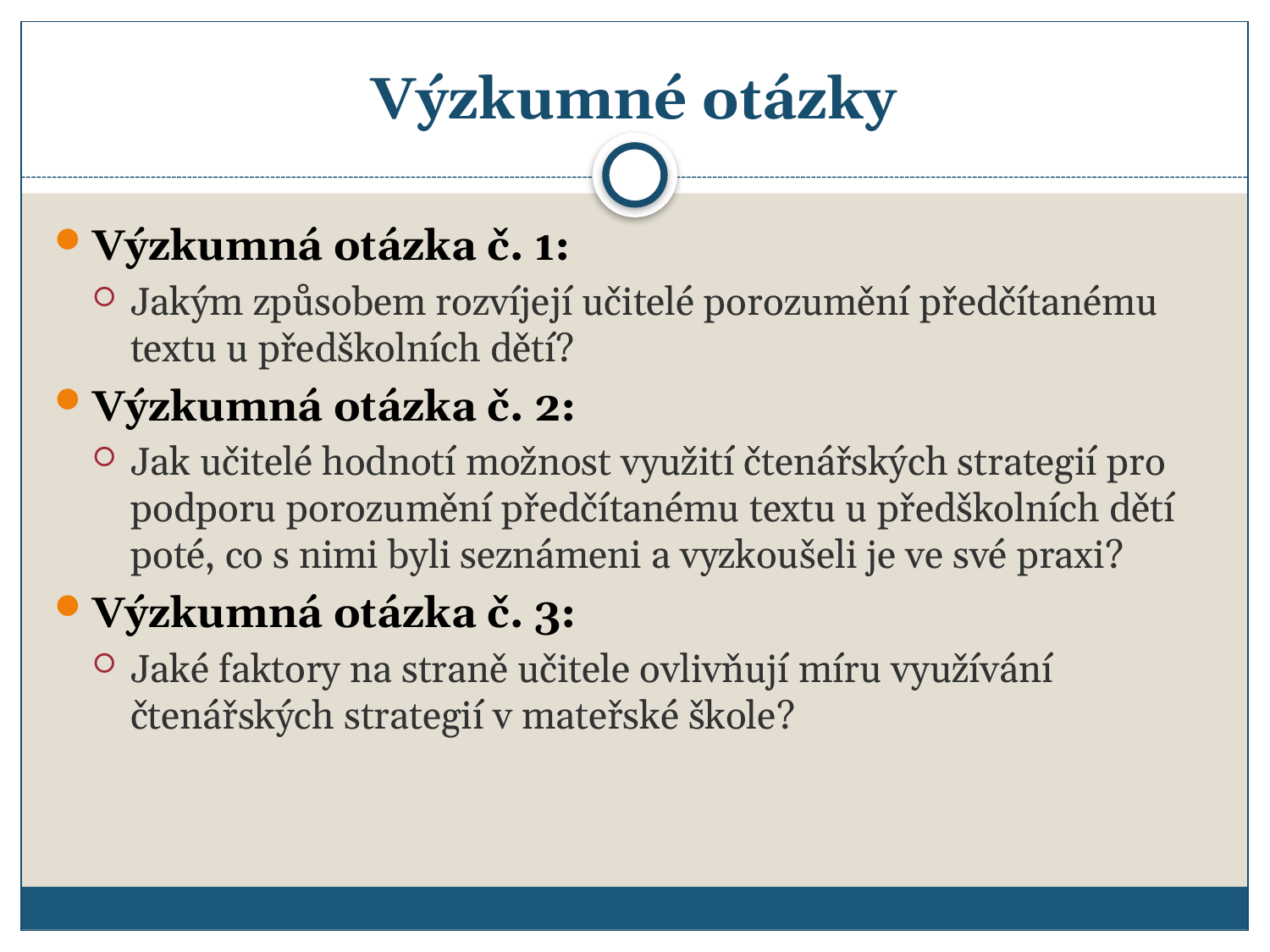

# Výzkumné otázky
Výzkumná otázka č. 1:
Jakým způsobem rozvíjejí učitelé porozumění předčítanému textu u předškolních dětí?
Výzkumná otázka č. 2:
Jak učitelé hodnotí možnost využití čtenářských strategií pro podporu porozumění předčítanému textu u předškolních dětí poté, co s nimi byli seznámeni a vyzkoušeli je ve své praxi?
Výzkumná otázka č. 3:
Jaké faktory na straně učitele ovlivňují míru využívání čtenářských strategií v mateřské škole?